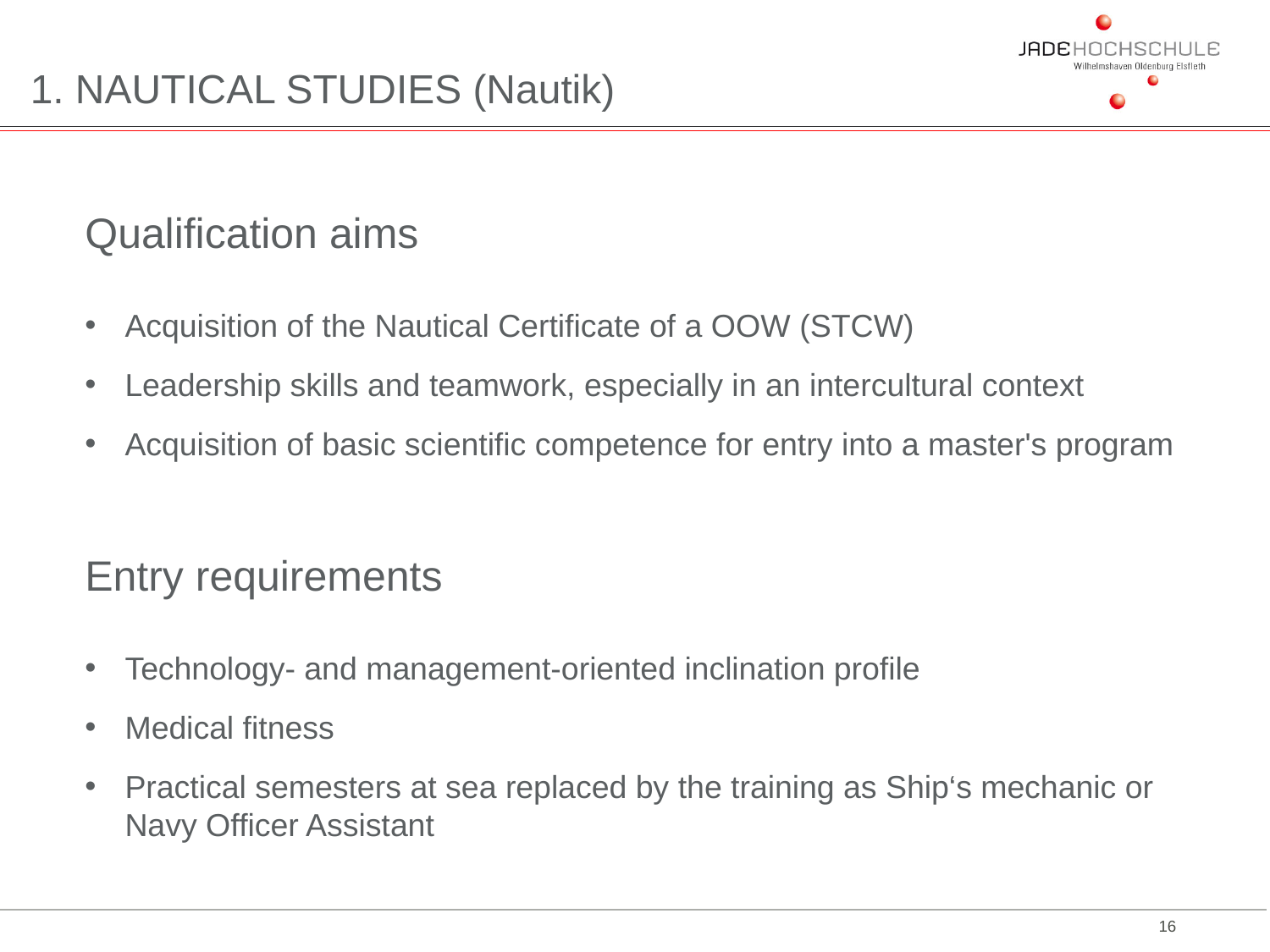

1. NAUTICAL STUDIES (Nautik)
Qualification aims

Acquisition of the Nautical Certificate of a OOW (STCW)
Leadership skills and teamwork, especially in an intercultural context
Acquisition of basic scientific competence for entry into a master's program

Entry requirements

Technology- and management-oriented inclination profile
Medical fitness
Practical semesters at sea replaced by the training as Ship‘s mechanic or Navy Officer Assistant